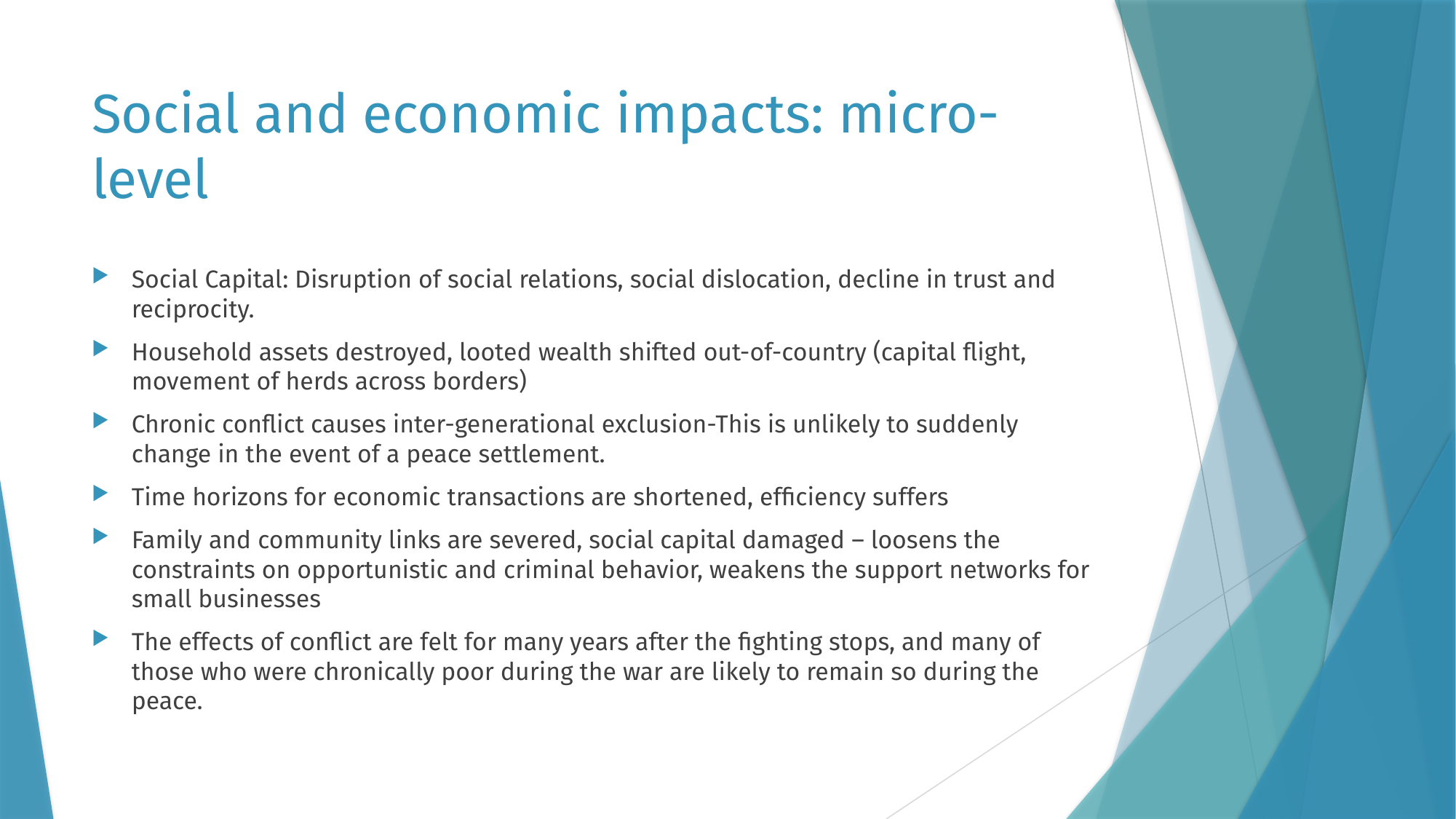

# Social and economic impacts: micro-level
Social Capital: Disruption of social relations, social dislocation, decline in trust and reciprocity.
Household assets destroyed, looted wealth shifted out-of-country (capital flight, movement of herds across borders)
Chronic conflict causes inter-generational exclusion-This is unlikely to suddenly change in the event of a peace settlement.
Time horizons for economic transactions are shortened, efficiency suffers
Family and community links are severed, social capital damaged – loosens the constraints on opportunistic and criminal behavior, weakens the support networks for small businesses
The effects of conflict are felt for many years after the fighting stops, and many of those who were chronically poor during the war are likely to remain so during the peace.